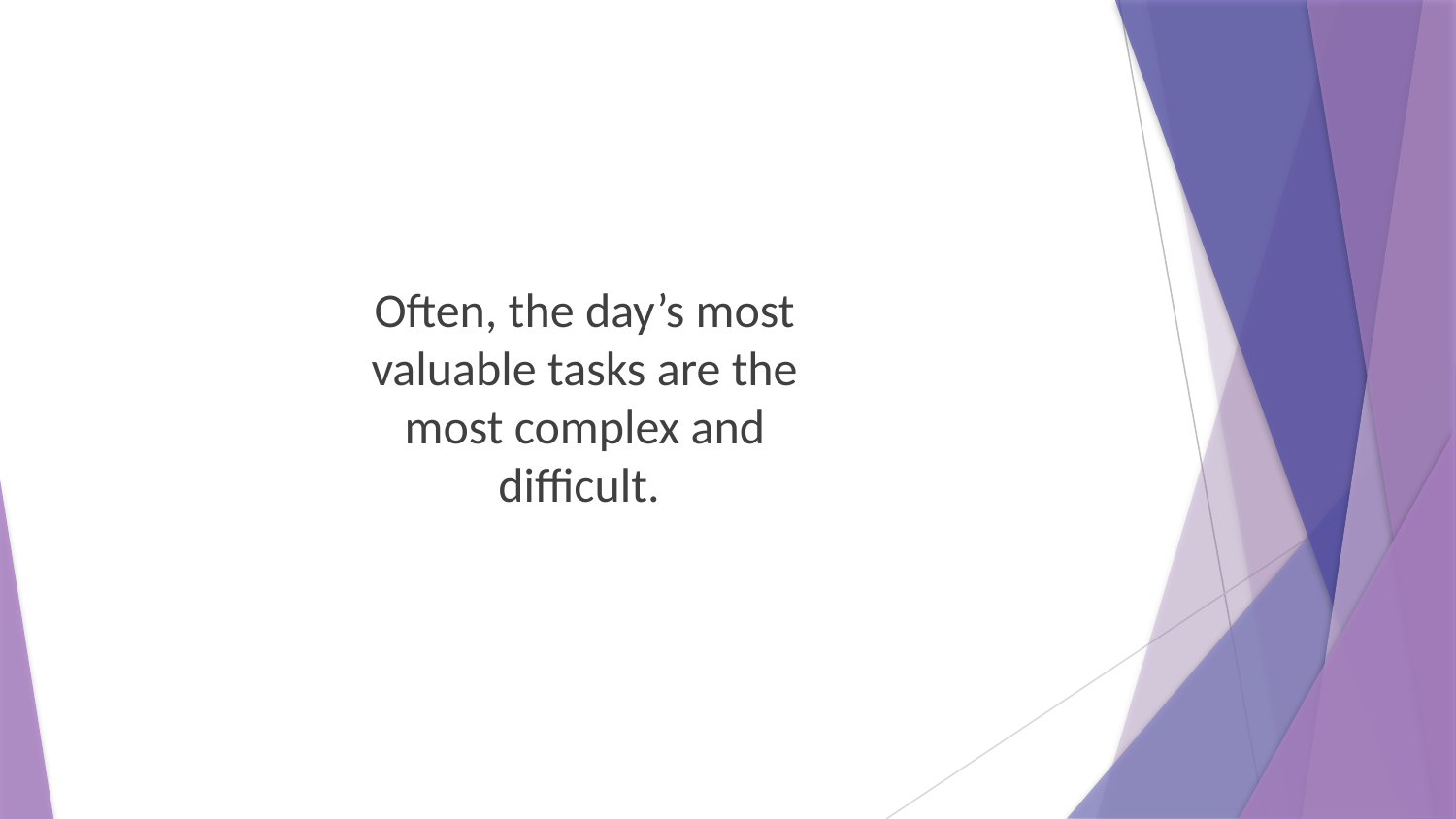

Often, the day’s most valuable tasks are the most complex and difficult.